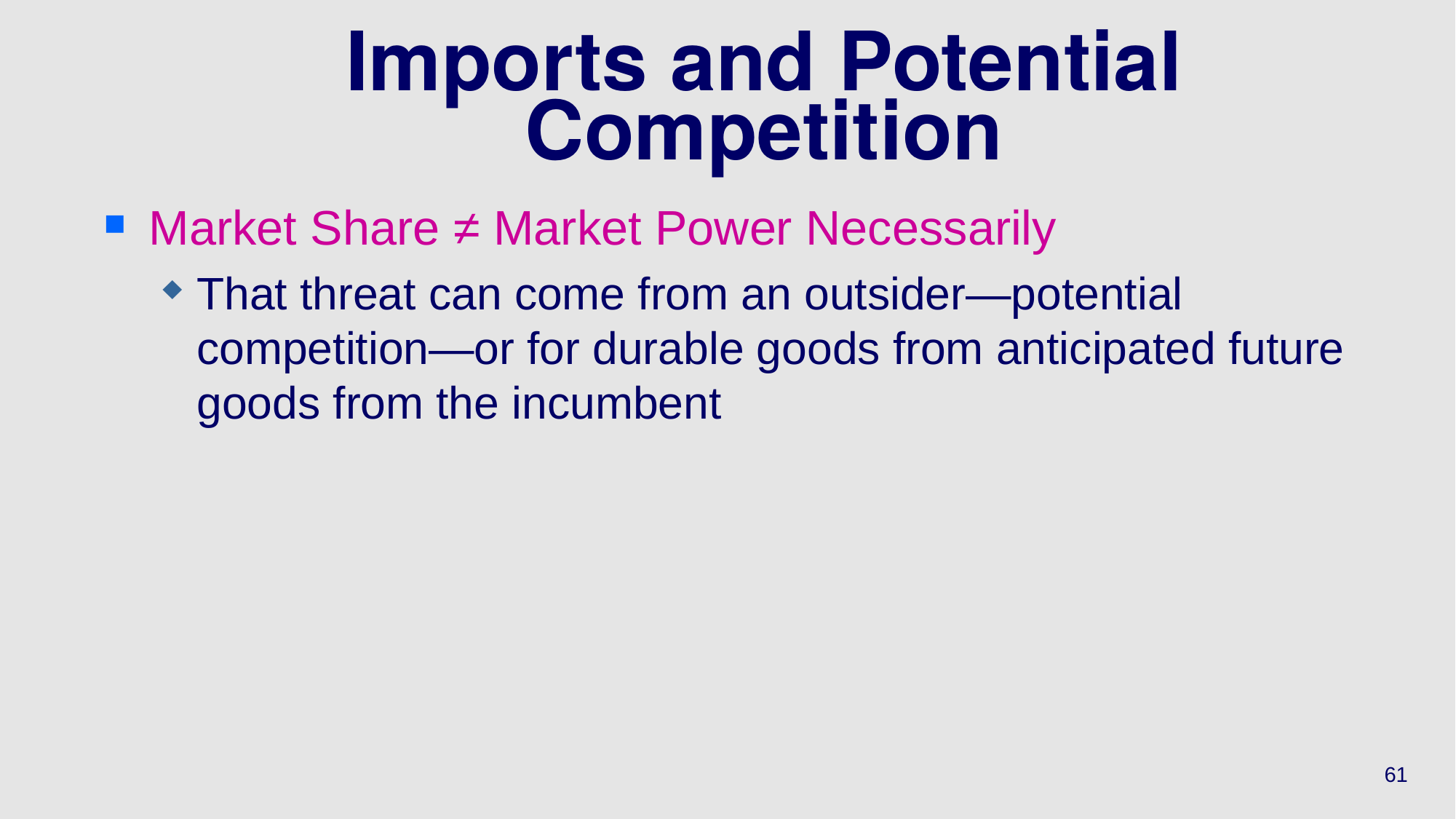

# Imports and Potential Competition
Market Share ≠ Market Power Necessarily
That threat can come from an outsider—potential competition—or for durable goods from anticipated future goods from the incumbent
61